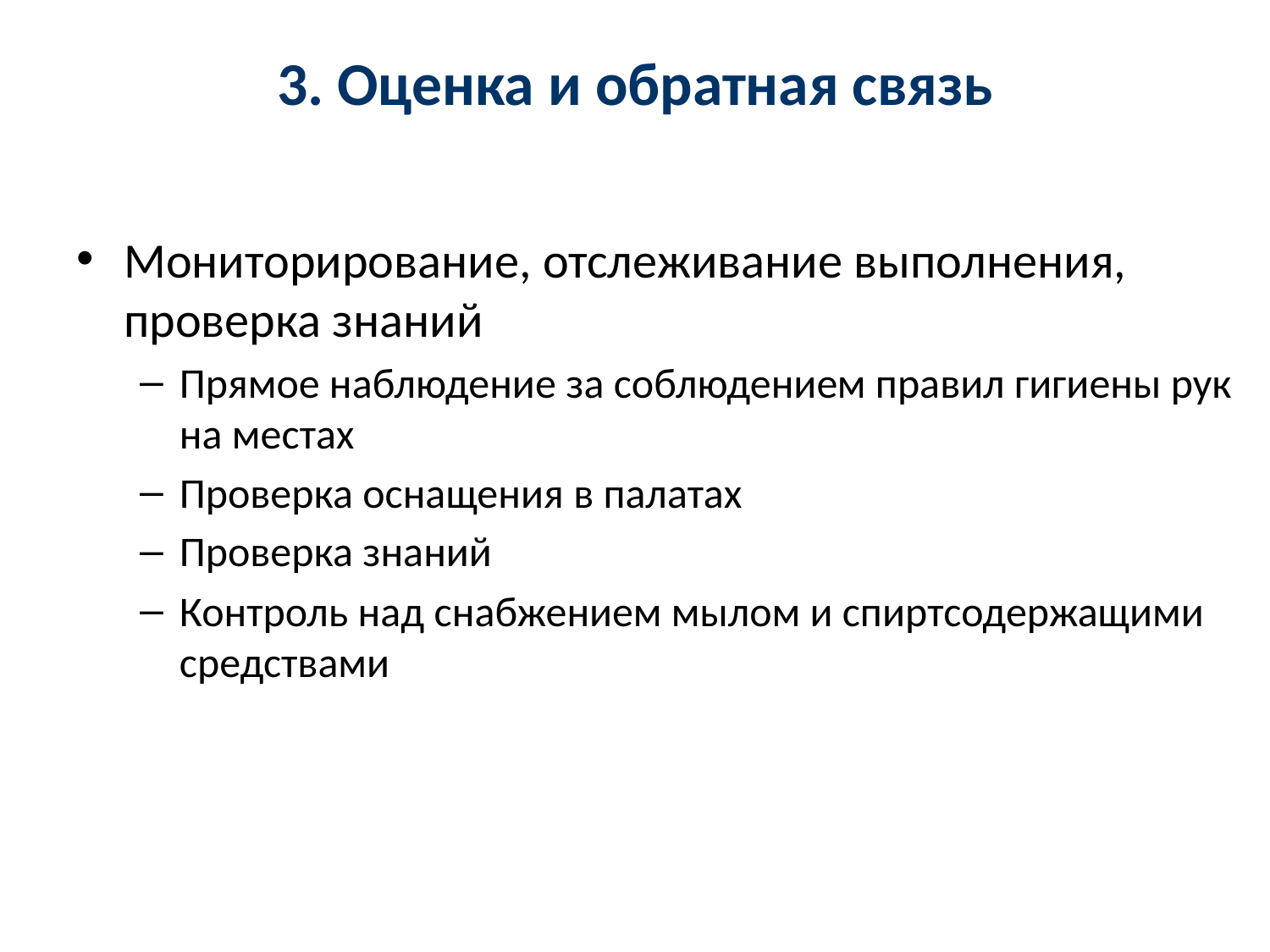

# 3. Оценка и обратная связь
Мониторирование, отслеживание выполнения, проверка знаний
Прямое наблюдение за соблюдением правил гигиены рук на местах
Проверка оснащения в палатах
Проверка знаний
Контроль над снабжением мылом и спиртсодержащими средствами